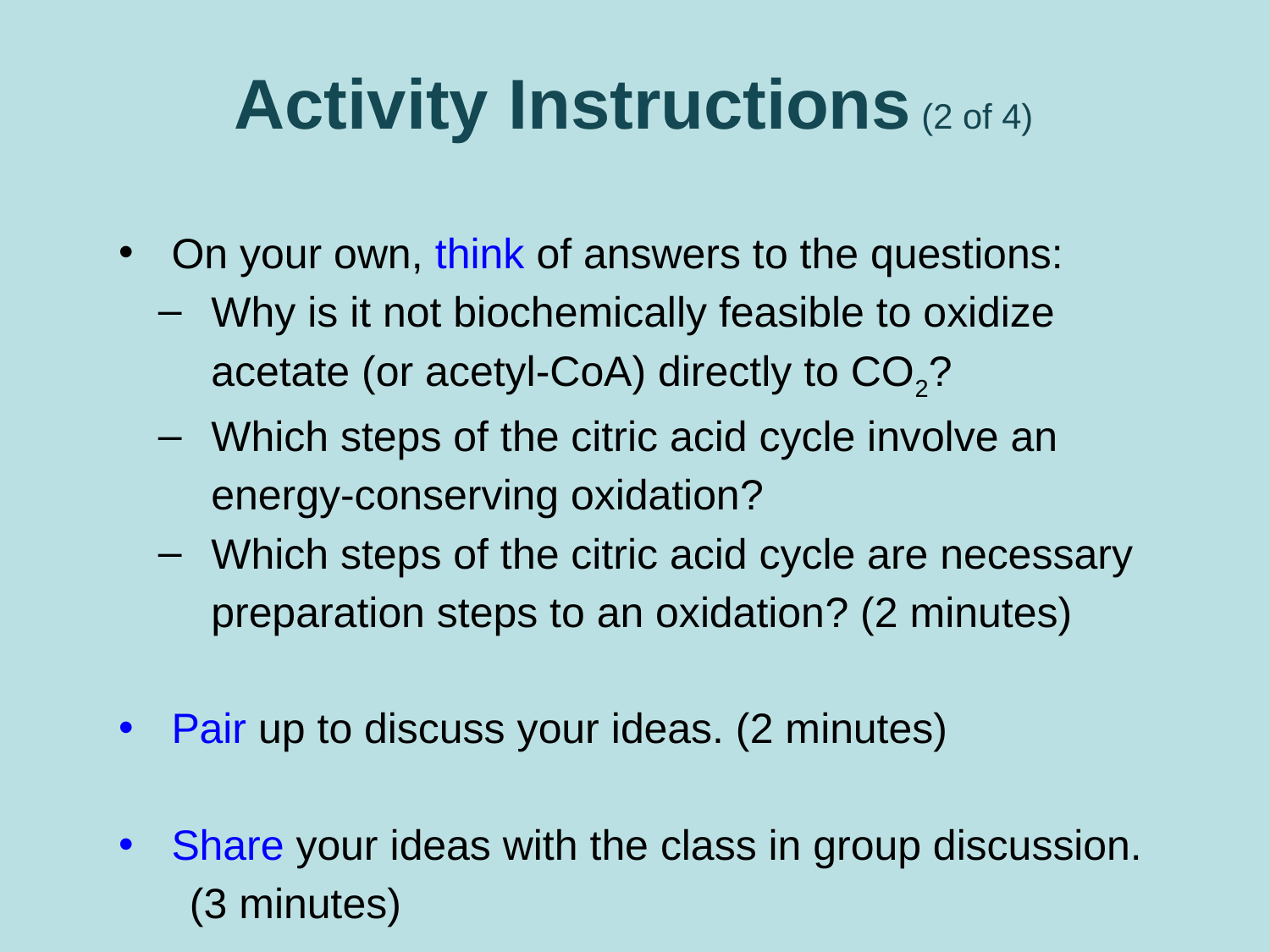

# Activity Instructions (2 of 4)

On your own, think of answers to the questions:
Why is it not biochemically feasible to oxidize acetate (or acetyl-CoA) directly to CO2?
Which steps of the citric acid cycle involve an energy-conserving oxidation?
Which steps of the citric acid cycle are necessary preparation steps to an oxidation? (2 minutes)

Pair up to discuss your ideas. (2 minutes)

Share your ideas with the class in group discussion.
      (3 minutes)